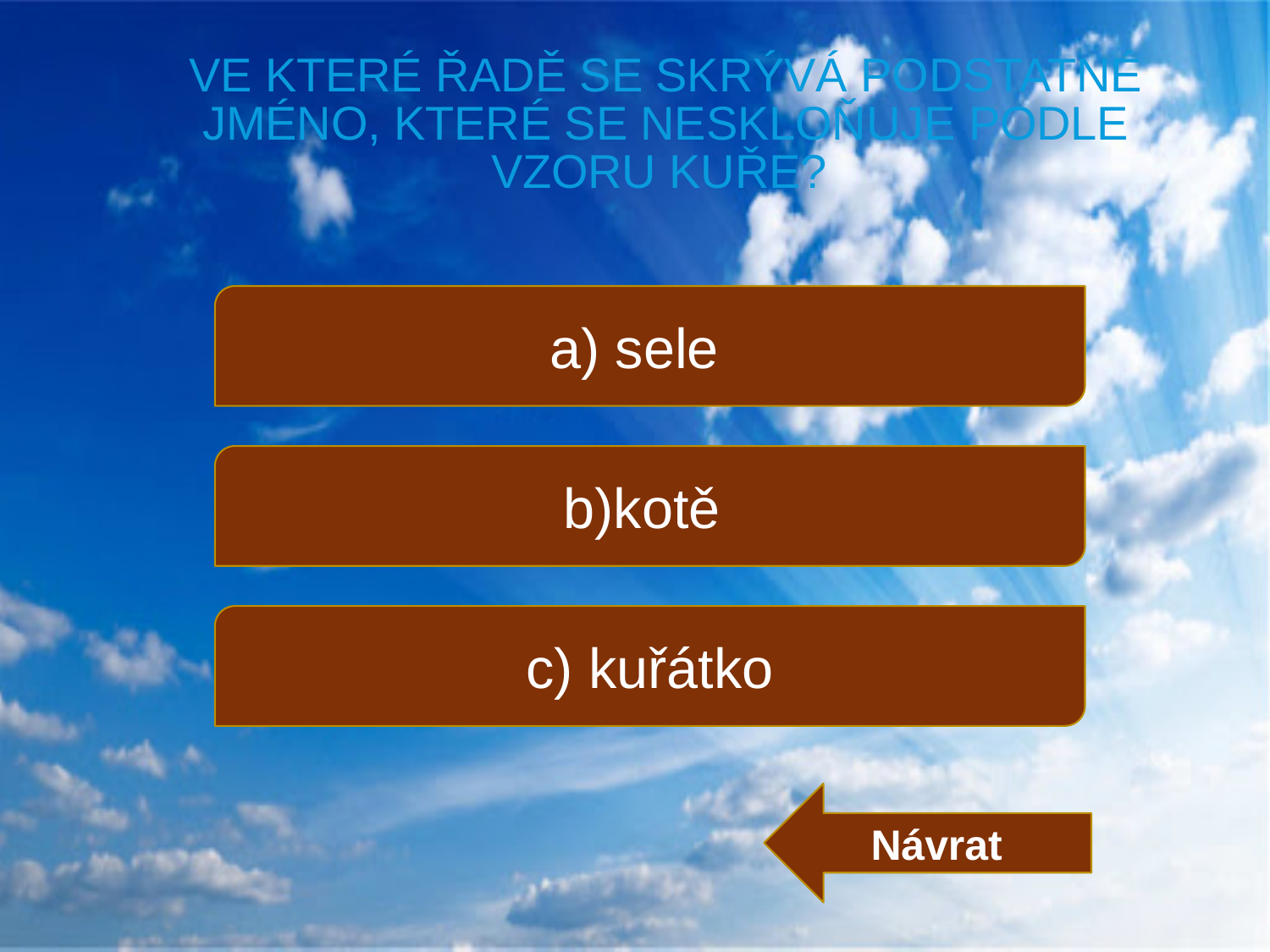

# Ve které řadě se skrývá podstatné jméno, které se neskloňuje podle vzoru kuře?
a) sele
b)kotě
c) kuřátko
Návrat